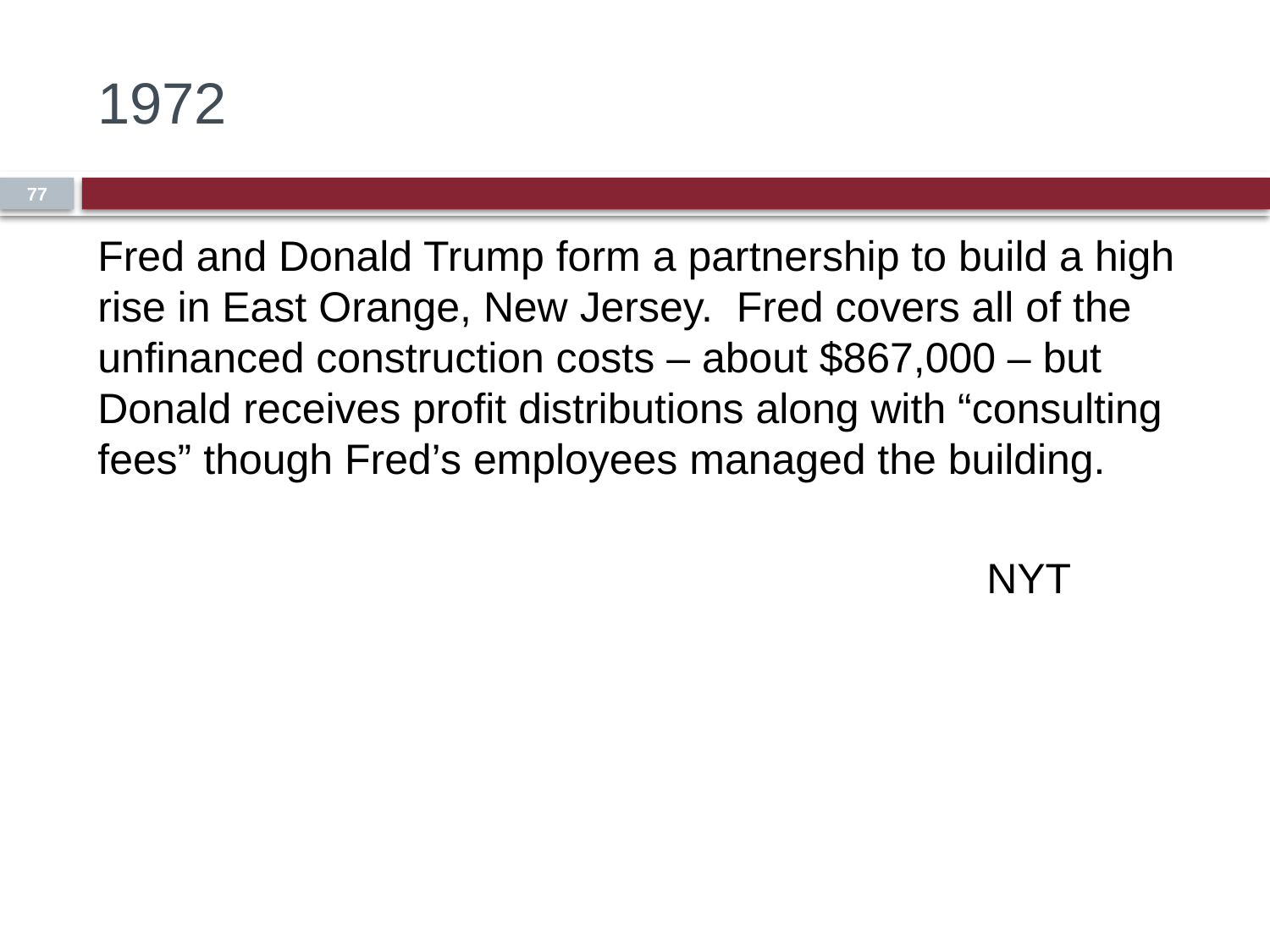

# 1972
77
Fred and Donald Trump form a partnership to build a high rise in East Orange, New Jersey.  Fred covers all of the unfinanced construction costs – about $867,000 – but Donald receives profit distributions along with “consulting fees” though Fred’s employees managed the building.

							NYT